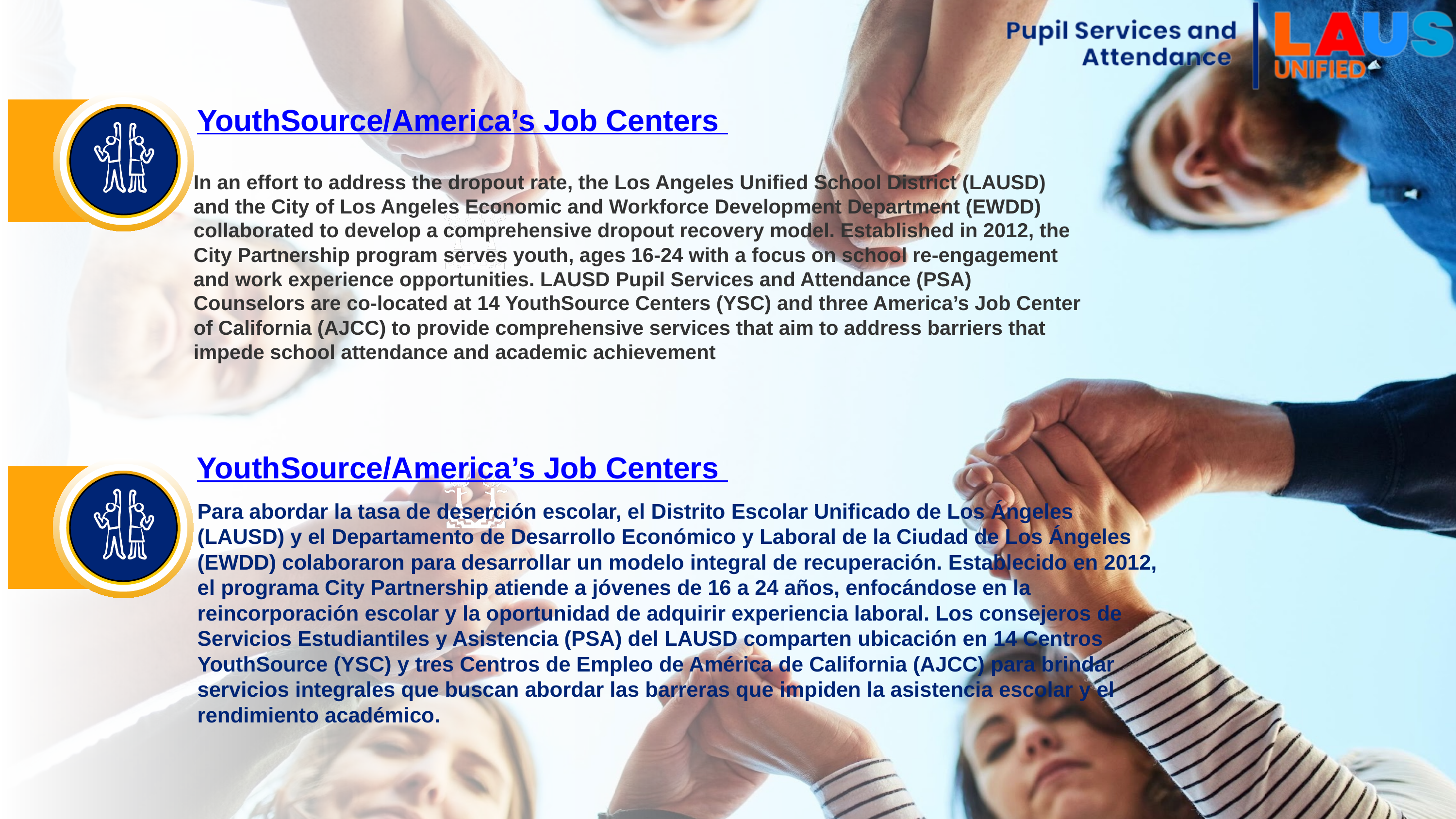

YouthSource/America’s Job Centers
In an effort to address the dropout rate, the Los Angeles Unified School District (LAUSD) and the City of Los Angeles Economic and Workforce Development Department (EWDD) collaborated to develop a comprehensive dropout recovery model. Established in 2012, the City Partnership program serves youth, ages 16-24 with a focus on school re-engagement and work experience opportunities. LAUSD Pupil Services and Attendance (PSA) Counselors are co-located at 14 YouthSource Centers (YSC) and three America’s Job Center of California (AJCC) to provide comprehensive services that aim to address barriers that impede school attendance and academic achievement

YouthSource/America’s Job Centers

Para abordar la tasa de deserción escolar, el Distrito Escolar Unificado de Los Ángeles (LAUSD) y el Departamento de Desarrollo Económico y Laboral de la Ciudad de Los Ángeles (EWDD) colaboraron para desarrollar un modelo integral de recuperación. Establecido en 2012, el programa City Partnership atiende a jóvenes de 16 a 24 años, enfocándose en la reincorporación escolar y la oportunidad de adquirir experiencia laboral. Los consejeros de Servicios Estudiantiles y Asistencia (PSA) del LAUSD comparten ubicación en 14 Centros YouthSource (YSC) y tres Centros de Empleo de América de California (AJCC) para brindar servicios integrales que buscan abordar las barreras que impiden la asistencia escolar y el rendimiento académico.